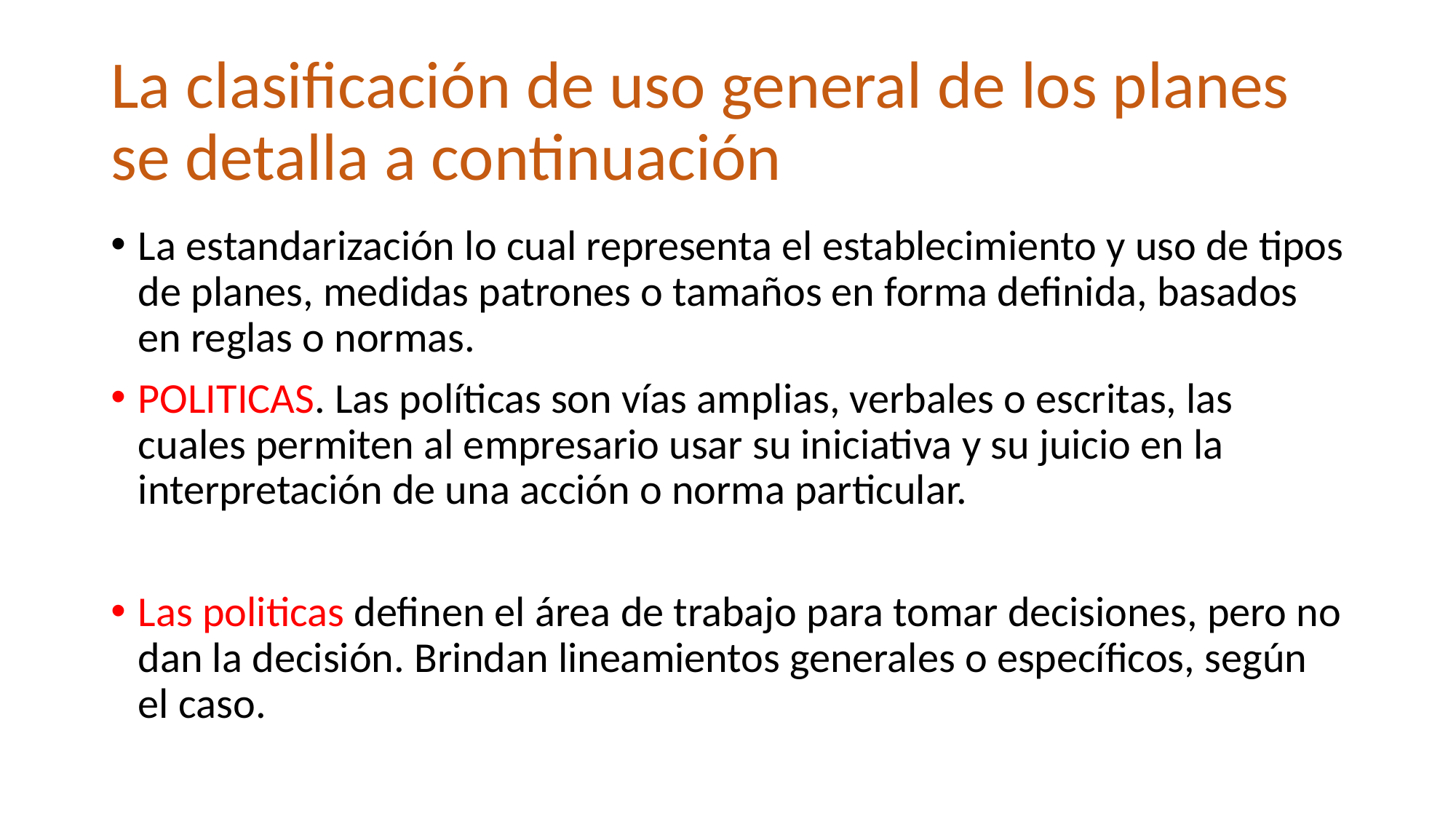

# La clasificación de uso general de los planes se detalla a continuación
La estandarización lo cual representa el establecimiento y uso de tipos de planes, medidas patrones o tamaños en forma definida, basados en reglas o normas.
POLITICAS. Las políticas son vías amplias, verbales o escritas, las cuales permiten al empresario usar su iniciativa y su juicio en la interpretación de una acción o norma particular.

Las politicas definen el área de trabajo para tomar decisiones, pero no dan la decisión. Brindan lineamientos generales o específicos, según el caso.